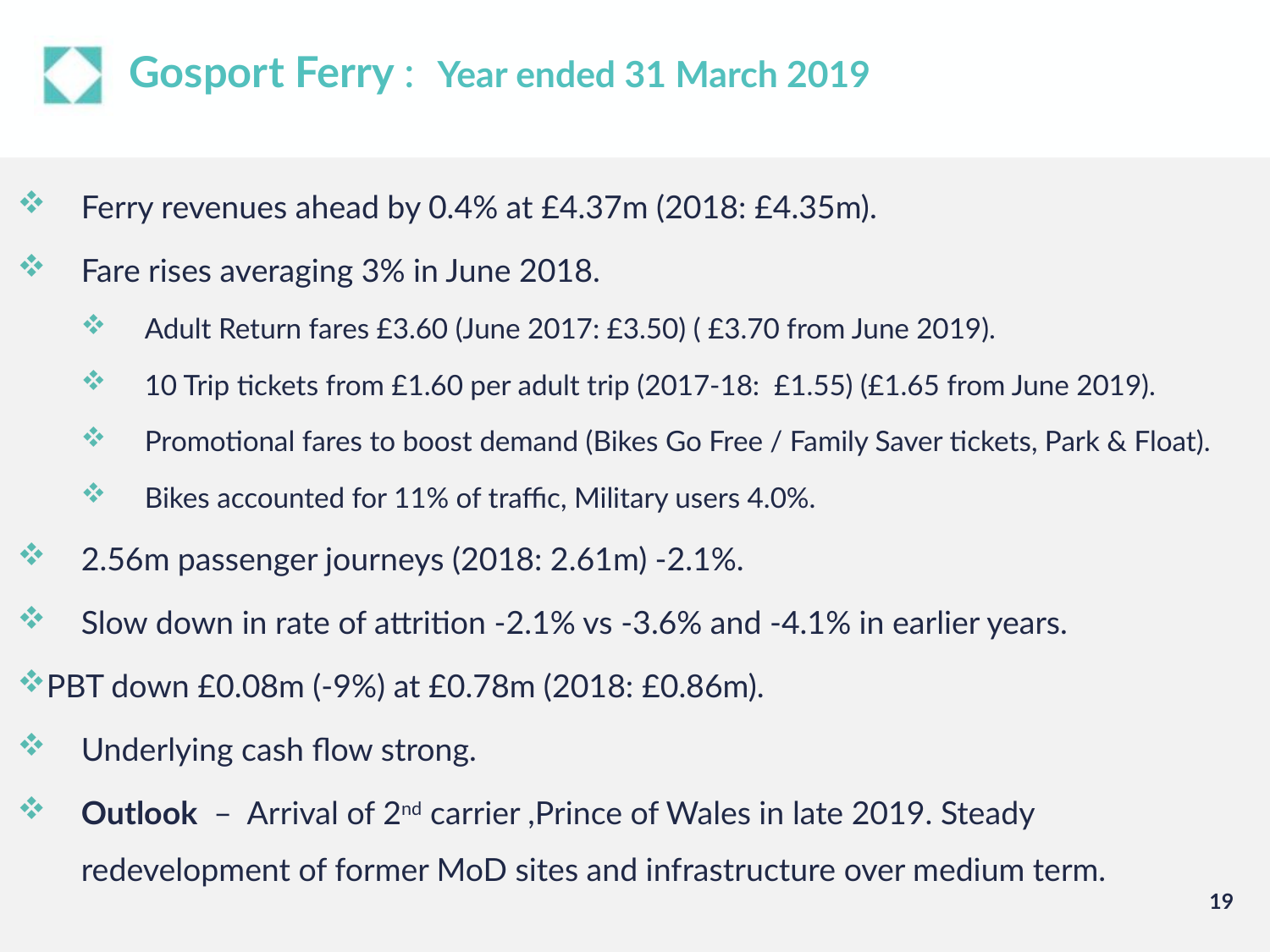

# Gosport Ferry :  Year ended 31 March 2019
Ferry revenues ahead by 0.4% at £4.37m (2018: £4.35m).
Fare rises averaging 3% in June 2018.
Adult Return fares £3.60 (June 2017: £3.50) ( £3.70 from June 2019).
10 Trip tickets from £1.60 per adult trip (2017-18:  £1.55) (£1.65 from June 2019).
Promotional fares to boost demand (Bikes Go Free / Family Saver tickets, Park & Float).
Bikes accounted for 11% of traffic, Military users 4.0%.
2.56m passenger journeys (2018: 2.61m) -2.1%.
Slow down in rate of attrition -2.1% vs -3.6% and -4.1% in earlier years.
PBT down £0.08m (-9%) at £0.78m (2018: £0.86m).
Underlying cash flow strong.
Outlook  –  Arrival of 2nd carrier ,Prince of Wales in late 2019. Steady redevelopment of former MoD sites and infrastructure over medium term.
19